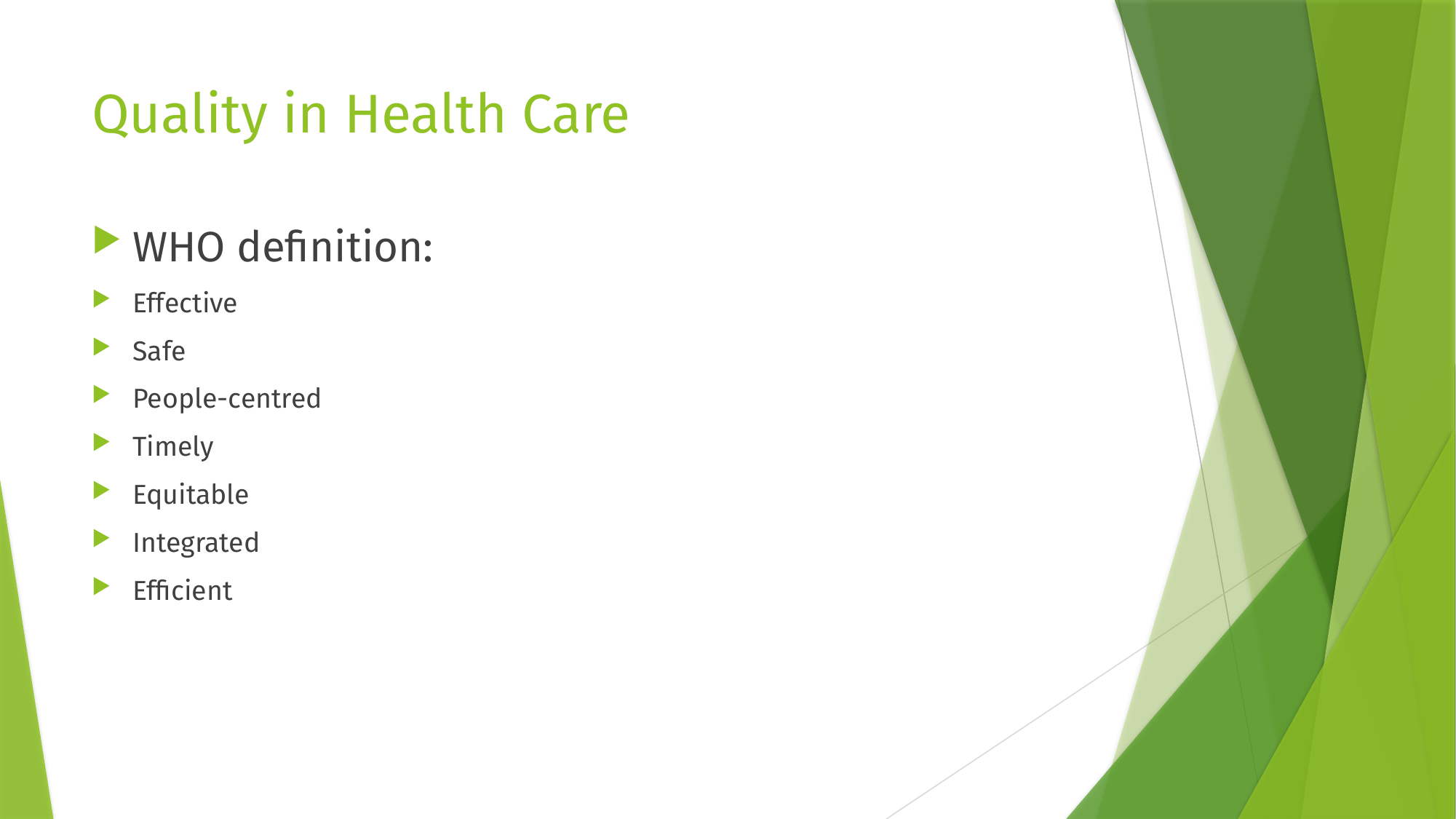

# Quality in Health Care
WHO definition:
Effective
Safe
People-centred
Timely
Equitable
Integrated
Efficient